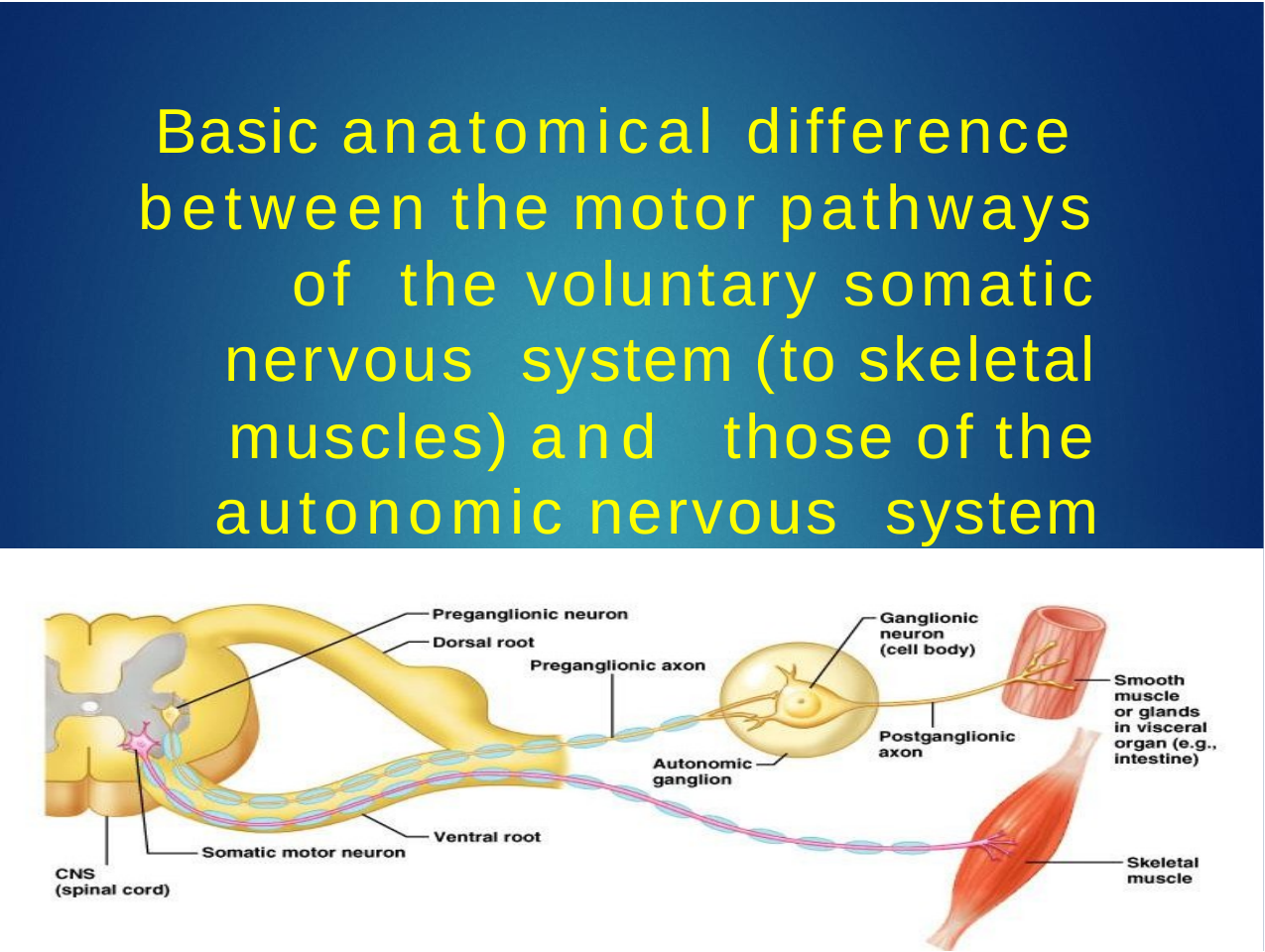

Basic anatomical difference  between the motor pathways of  the voluntary somatic nervous  system (to skeletal muscles) and  those of the autonomic nervous  system